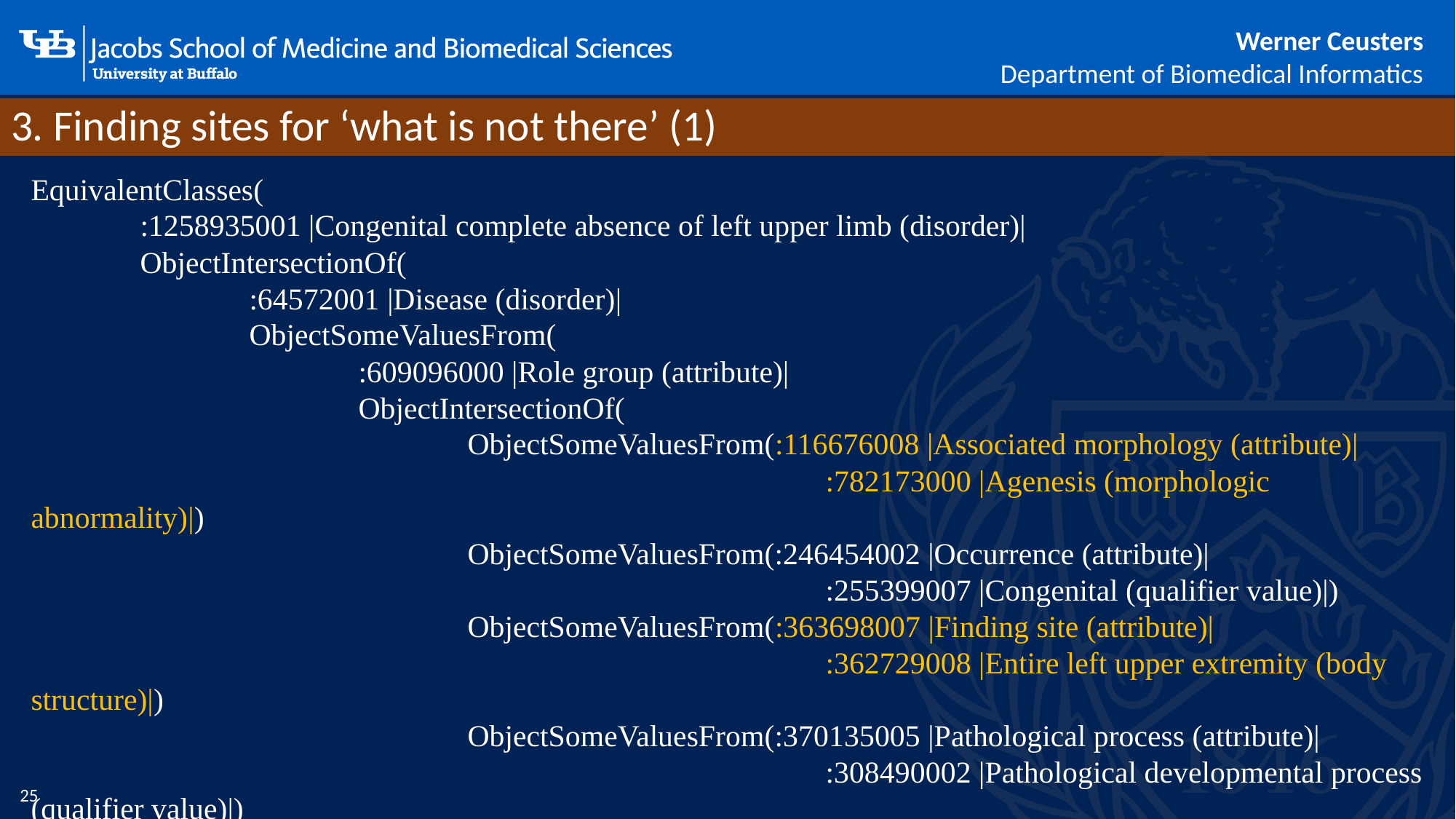

# 3. Finding sites for ‘what is not there’ (1)
EquivalentClasses(
	:1258935001 |Congenital complete absence of left upper limb (disorder)|
	ObjectIntersectionOf(
		:64572001 |Disease (disorder)|
		ObjectSomeValuesFrom(
			:609096000 |Role group (attribute)|
			ObjectIntersectionOf(
				ObjectSomeValuesFrom(:116676008 |Associated morphology (attribute)|
							    :782173000 |Agenesis (morphologic abnormality)|)
				ObjectSomeValuesFrom(:246454002 |Occurrence (attribute)|
							    :255399007 |Congenital (qualifier value)|)
				ObjectSomeValuesFrom(:363698007 |Finding site (attribute)|
							    :362729008 |Entire left upper extremity (body structure)|)
				ObjectSomeValuesFrom(:370135005 |Pathological process (attribute)|
							    :308490002 |Pathological developmental process (qualifier value)|)
			))))
25